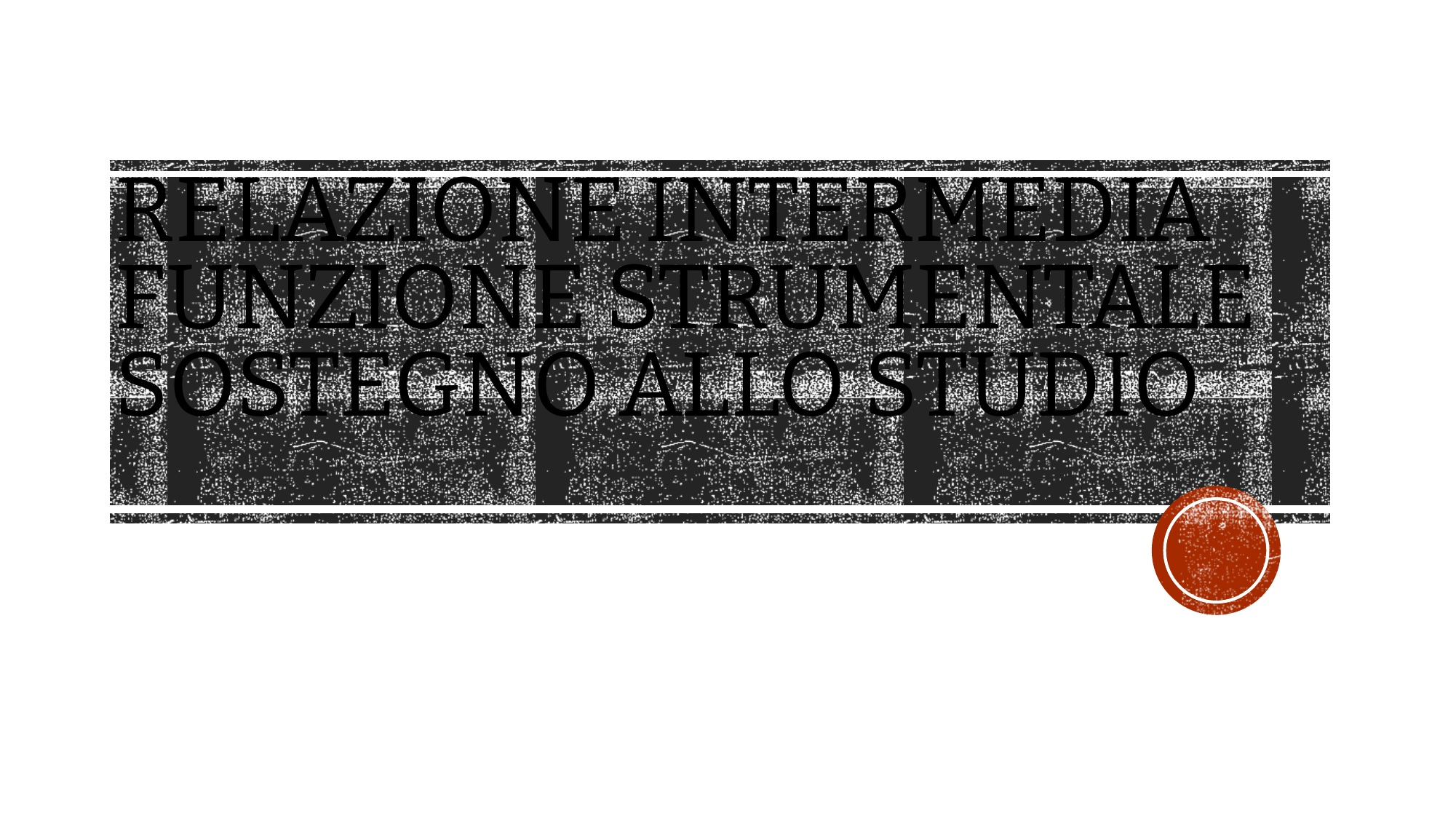

# Relazione intermedia funzione strumentale sostegno allo studio